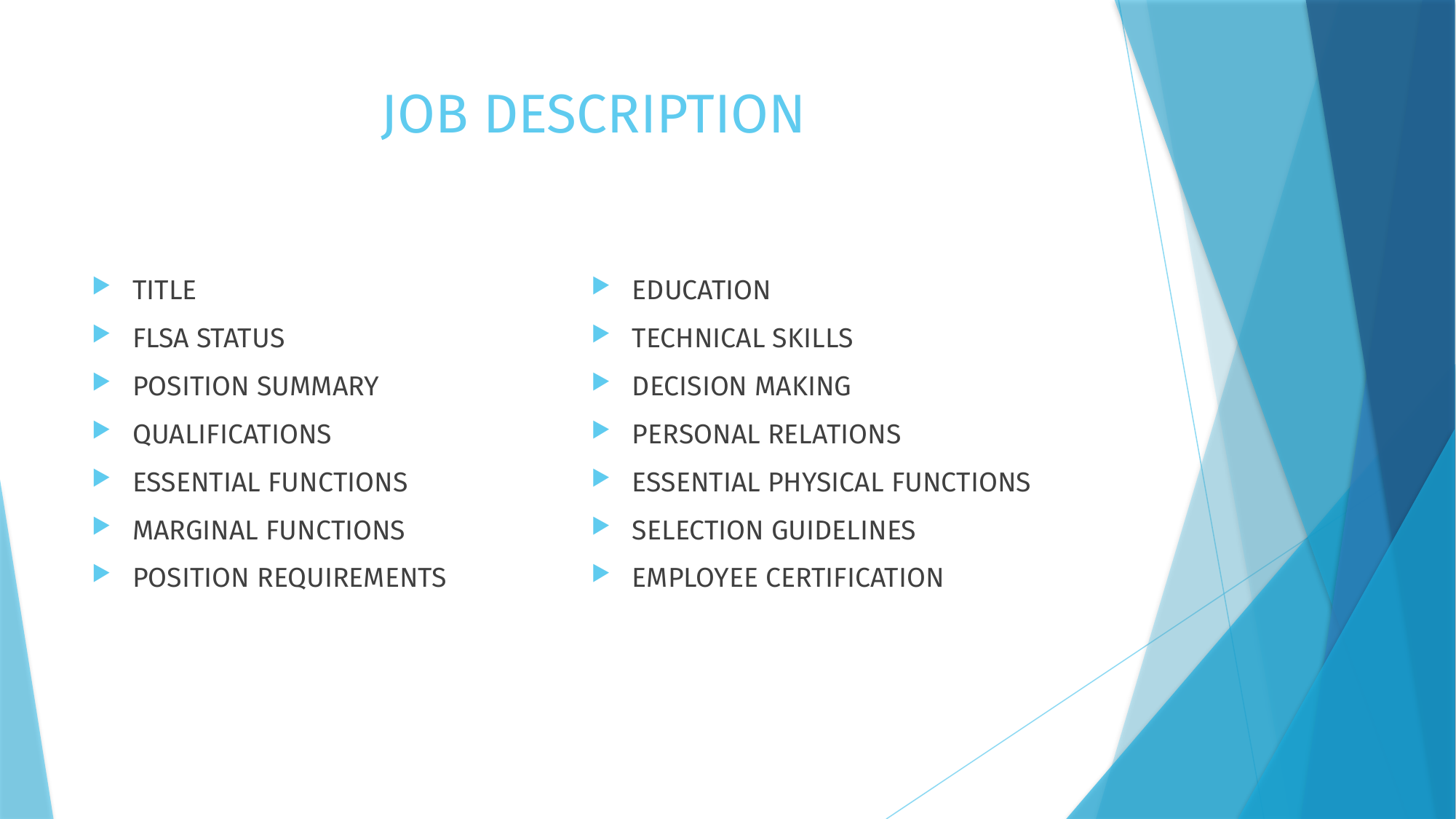

# JOB DESCRIPTION
TITLE
FLSA STATUS
POSITION SUMMARY
QUALIFICATIONS
ESSENTIAL FUNCTIONS
MARGINAL FUNCTIONS
POSITION REQUIREMENTS

EDUCATION
TECHNICAL SKILLS
DECISION MAKING
PERSONAL RELATIONS
ESSENTIAL PHYSICAL FUNCTIONS
SELECTION GUIDELINES
EMPLOYEE CERTIFICATION